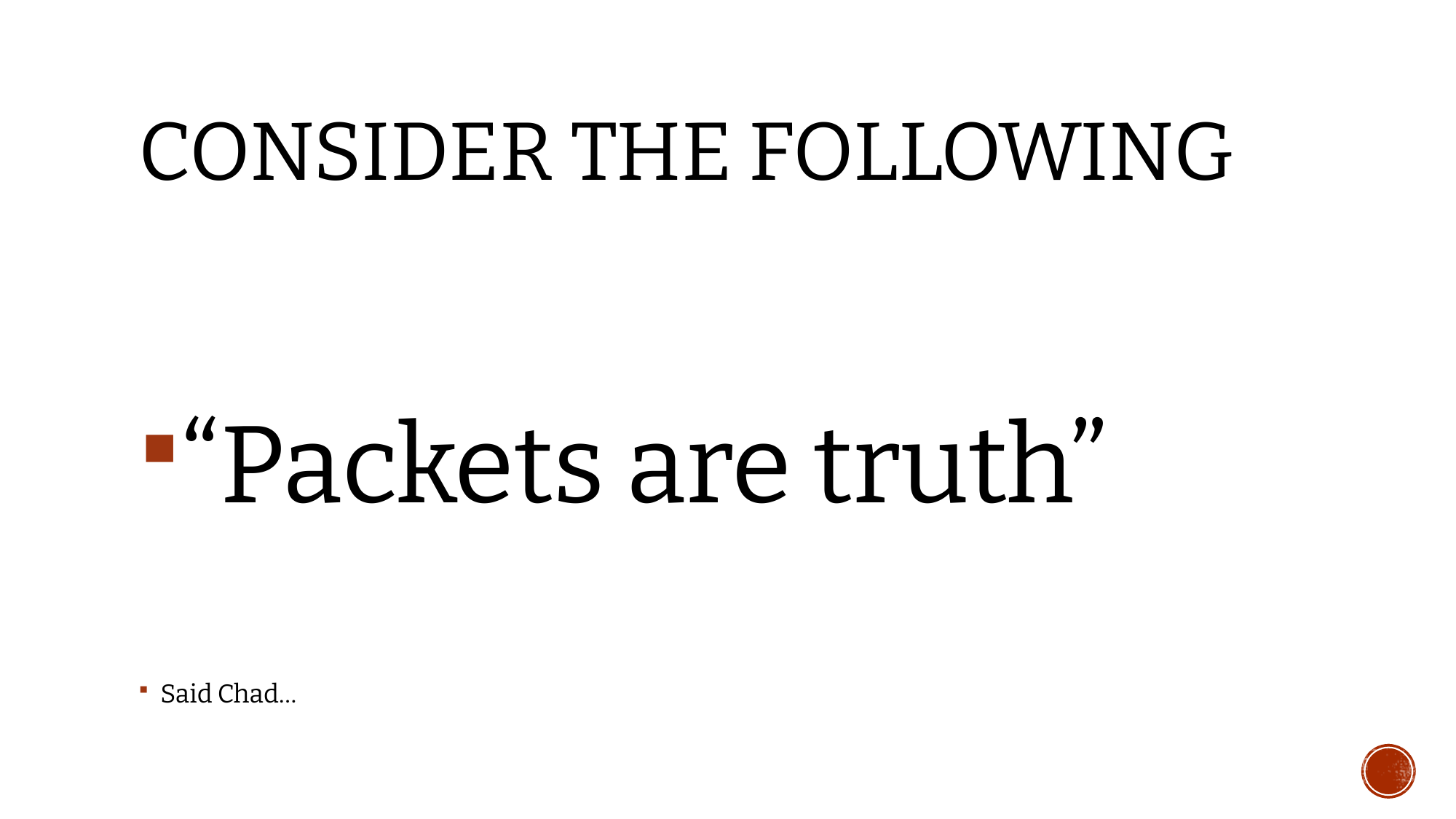

# Consider the following

“Packets are truth”

Said Chad…